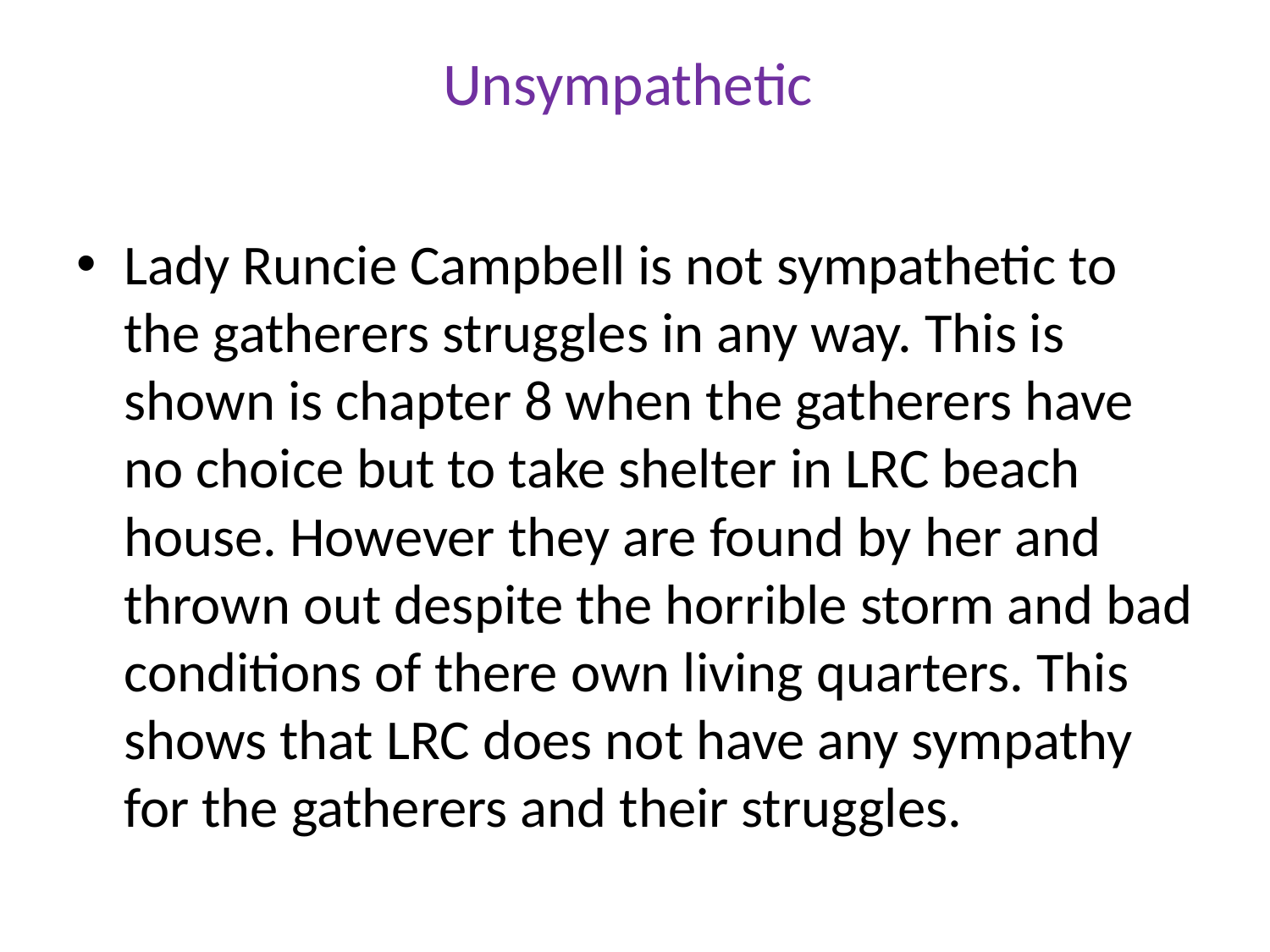

# Unsympathetic
Lady Runcie Campbell is not sympathetic to the gatherers struggles in any way. This is shown is chapter 8 when the gatherers have no choice but to take shelter in LRC beach house. However they are found by her and thrown out despite the horrible storm and bad conditions of there own living quarters. This shows that LRC does not have any sympathy for the gatherers and their struggles.